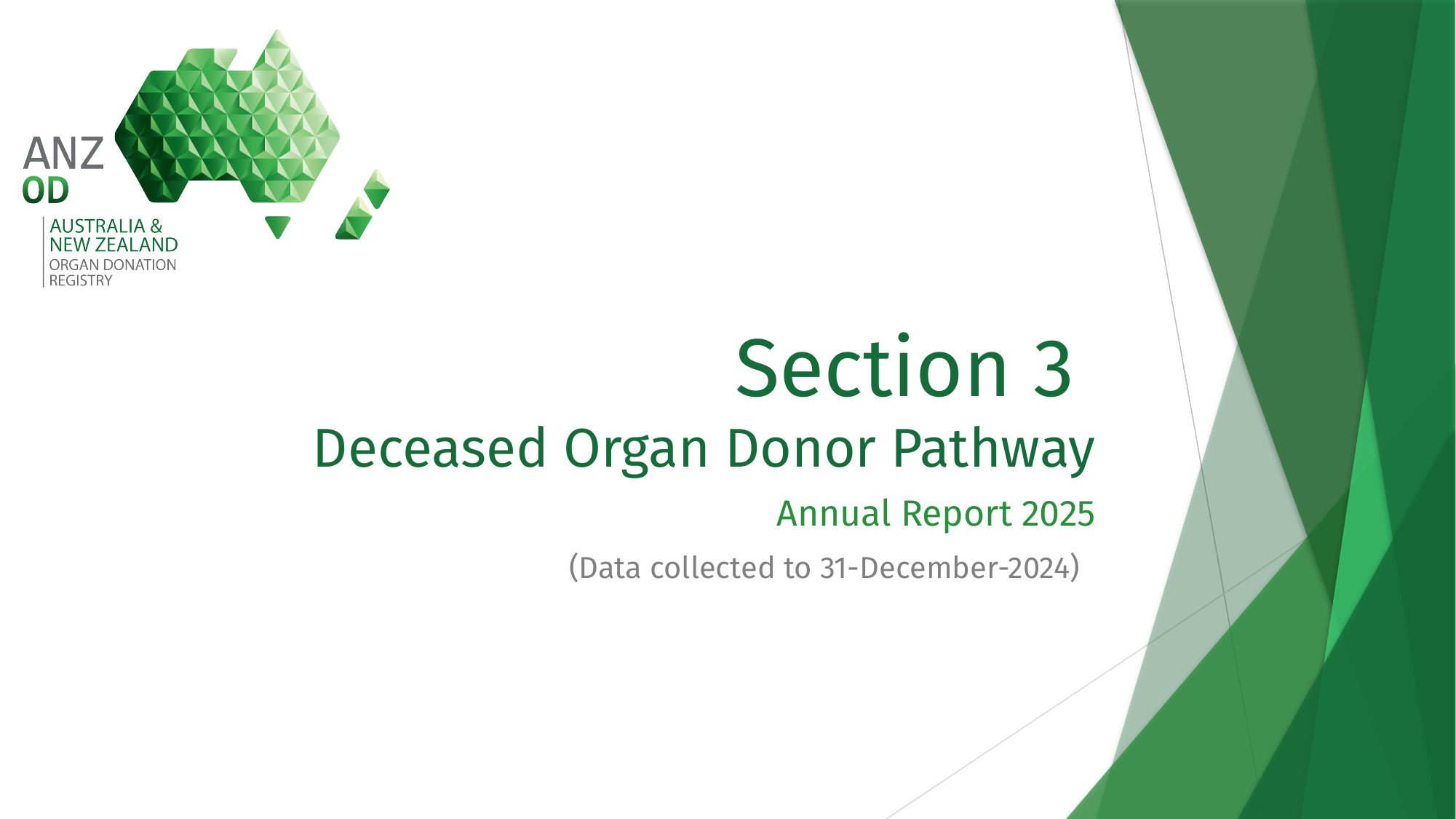

# Section 3 Deceased Organ Donor Pathway
Annual Report 2025
(Data collected to 31-December-2024)